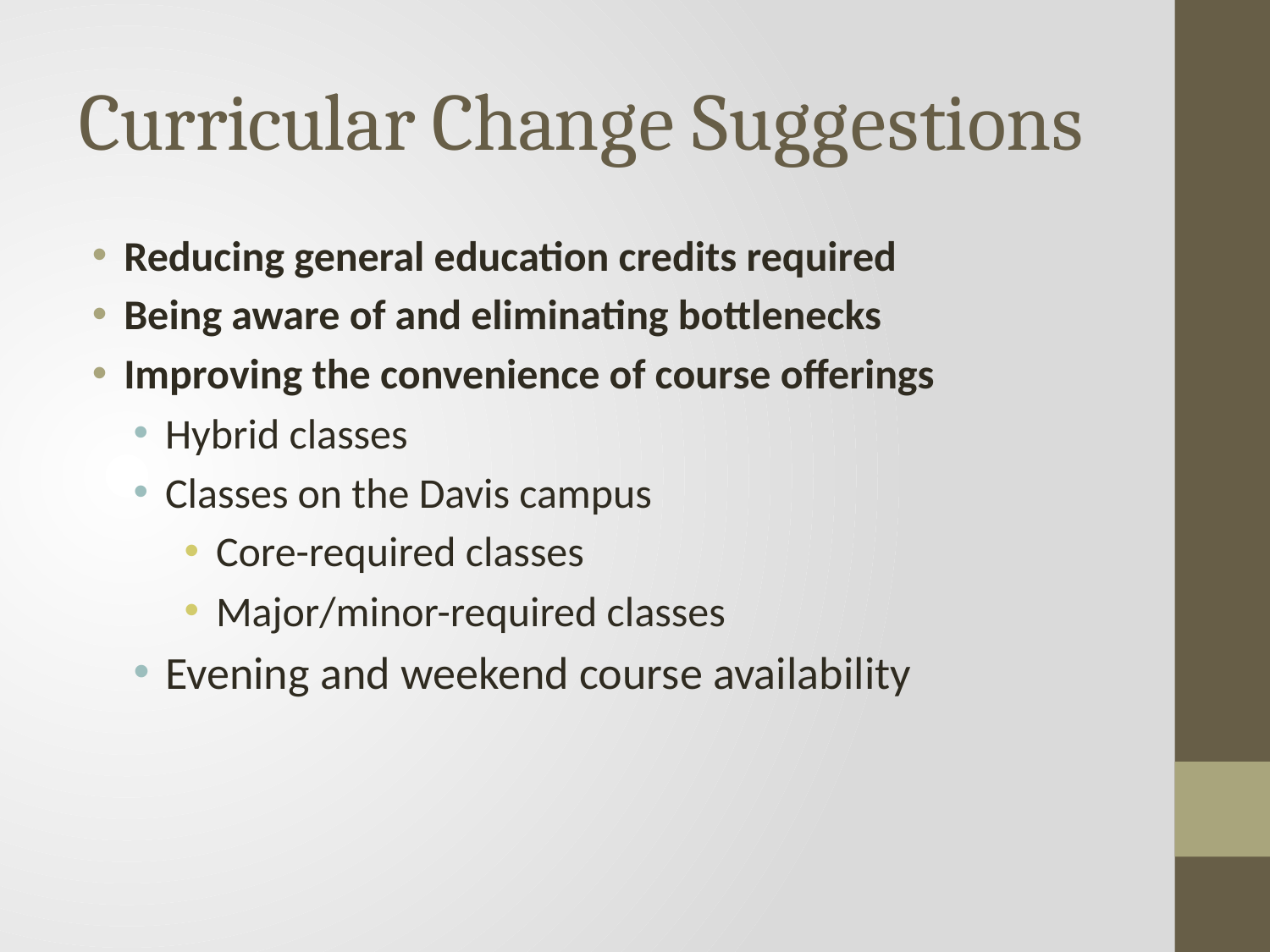

# Curricular Change Suggestions
Reducing general education credits required
Being aware of and eliminating bottlenecks
Improving the convenience of course offerings
Hybrid classes
Classes on the Davis campus
Core-required classes
Major/minor-required classes
Evening and weekend course availability